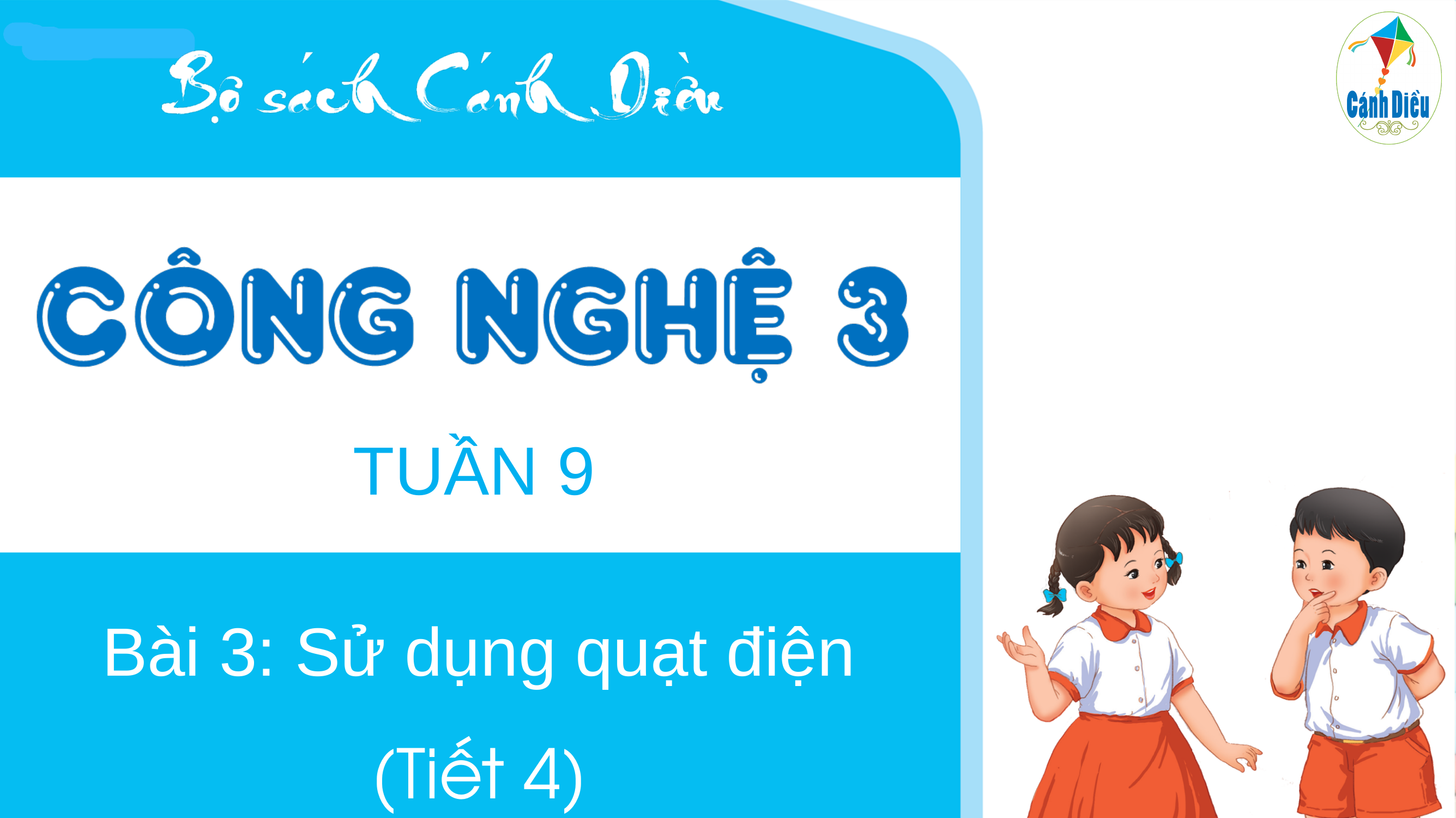

TUẦN 9
Bài 3: Sử dụng quạt điện
(Tiết 4)